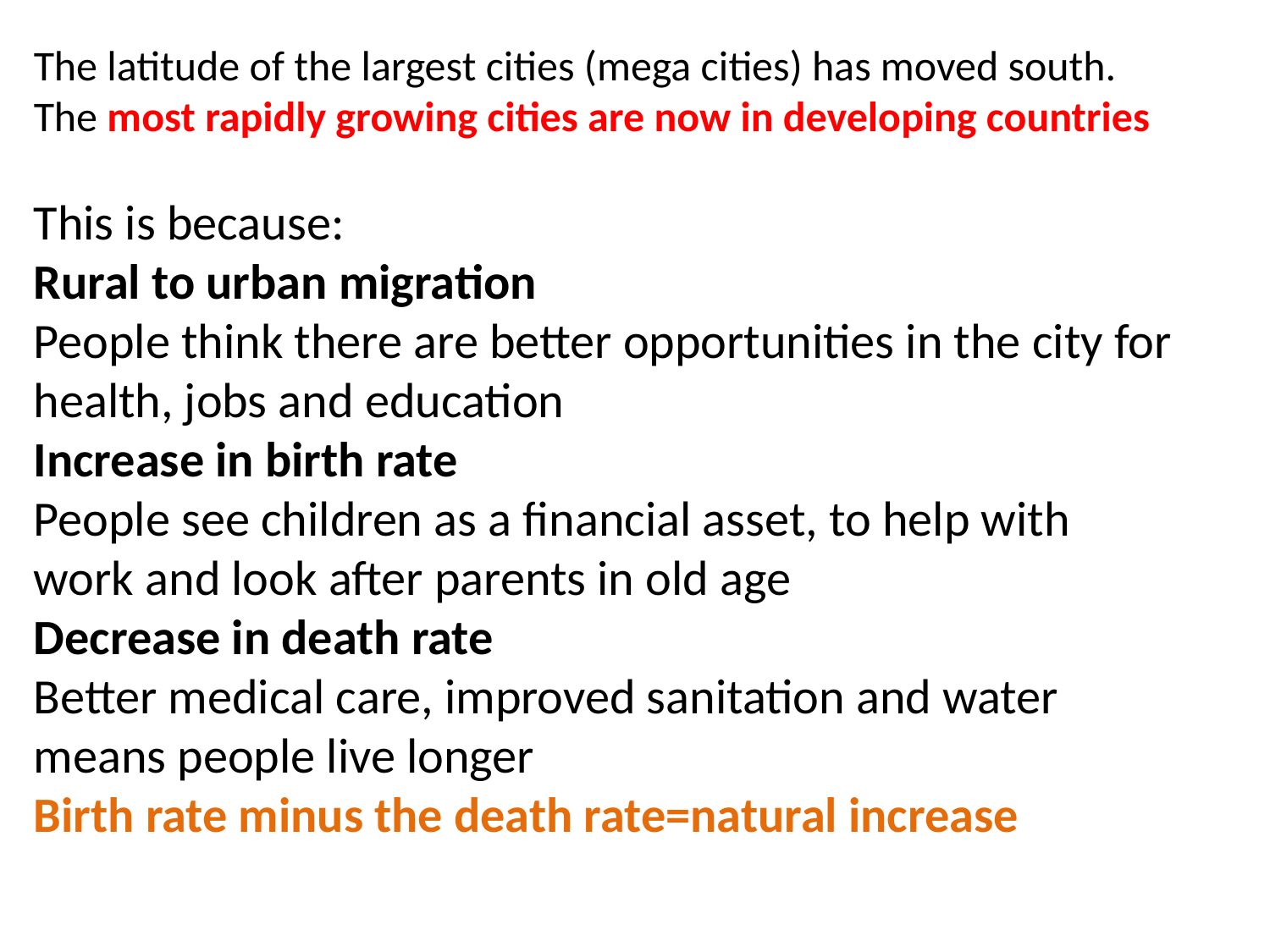

The latitude of the largest cities (mega cities) has moved south.
The most rapidly growing cities are now in developing countries

This is because:
Rural to urban migration
People think there are better opportunities in the city for health, jobs and education
Increase in birth rate
People see children as a financial asset, to help with work and look after parents in old age
Decrease in death rate
Better medical care, improved sanitation and water means people live longer
Birth rate minus the death rate=natural increase